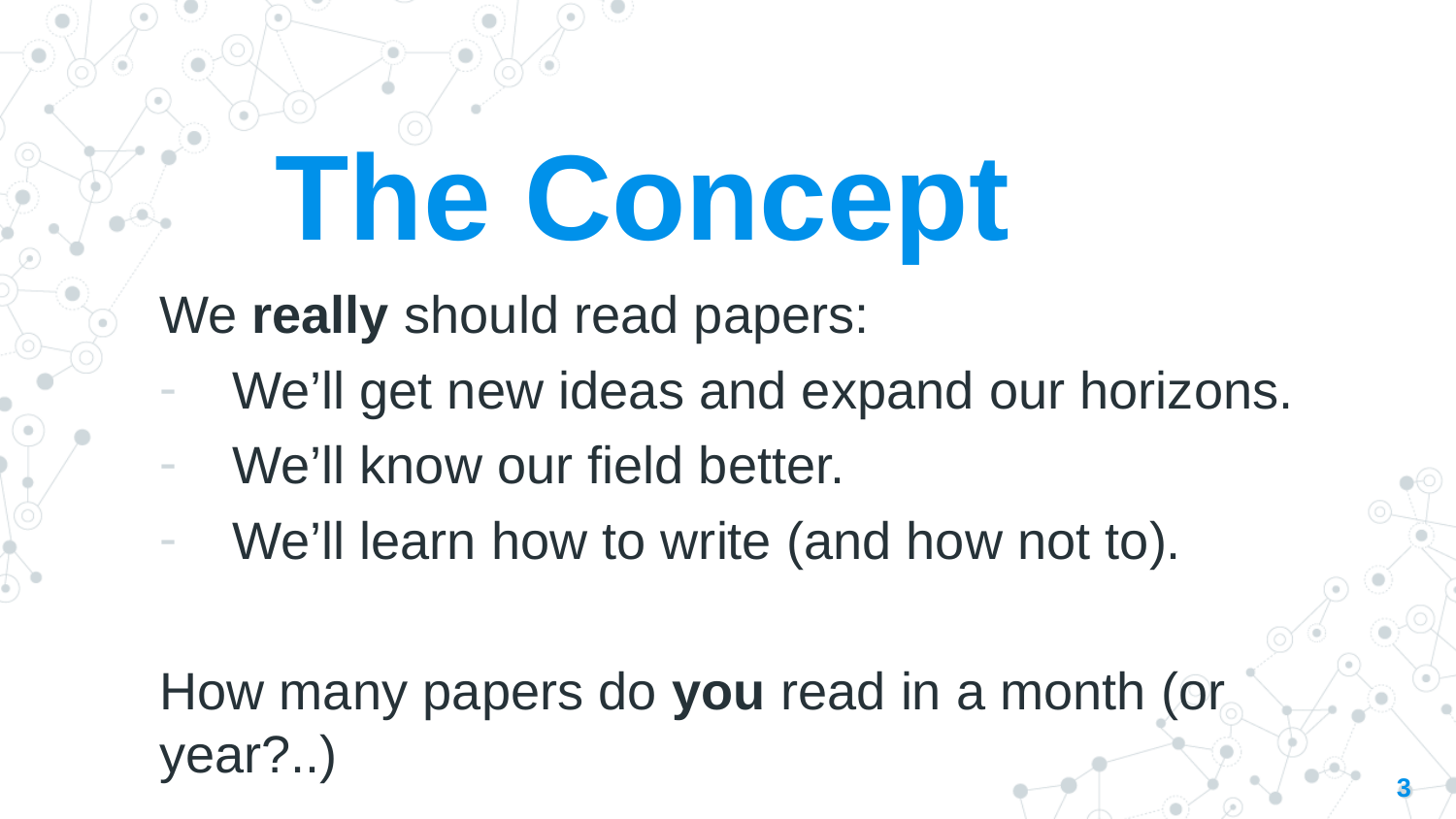

The Concept
We really should read papers:
We’ll get new ideas and expand our horizons.
We’ll know our field better.
We’ll learn how to write (and how not to).

How many papers do you read in a month (or year?..)
3